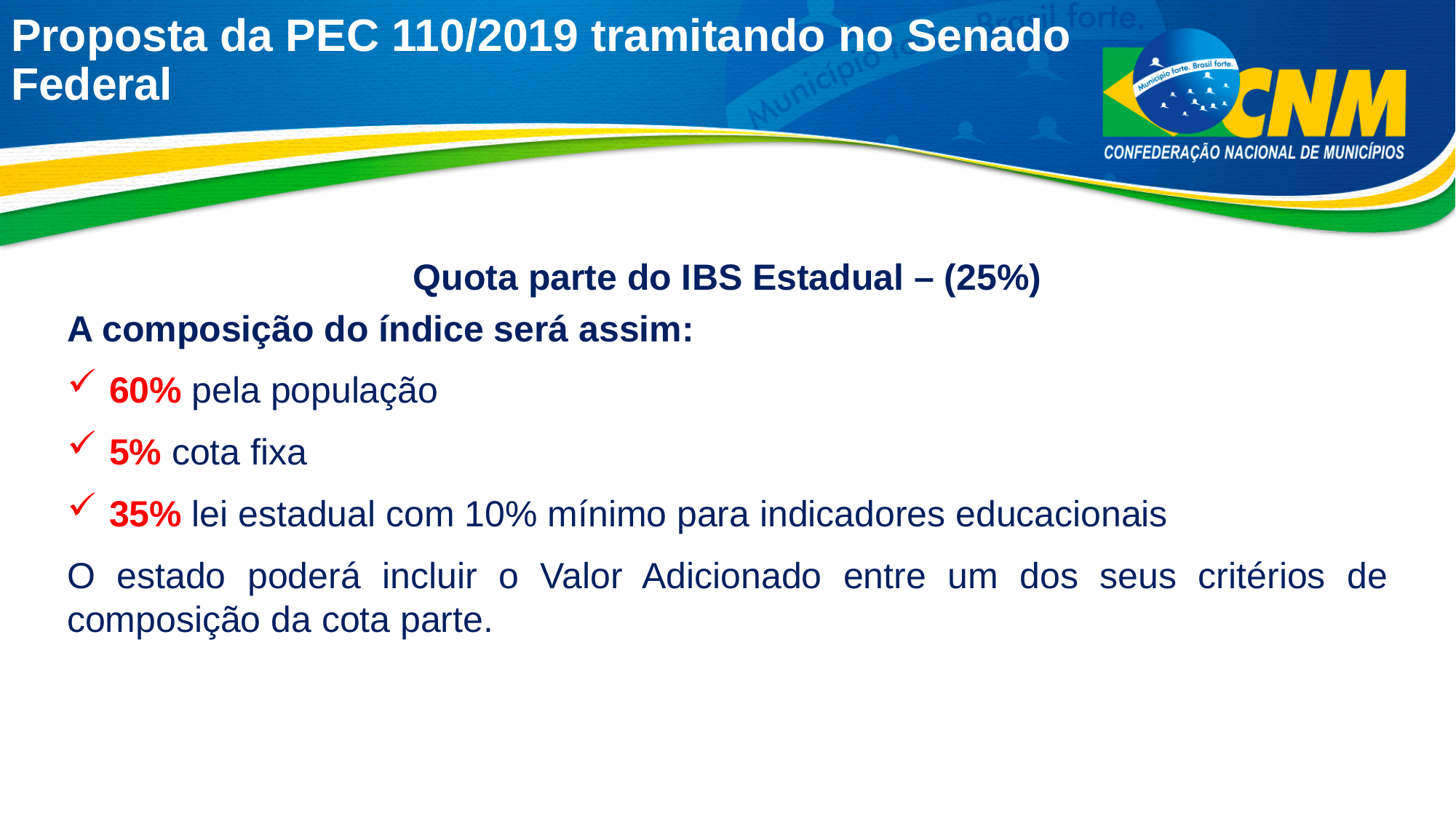

# Proposta da PEC 110/2019 tramitando no Senado Federal
Quota parte do IBS Estadual – (25%)
A composição do índice será assim:
60% pela população
5% cota fixa
35% lei estadual com 10% mínimo para indicadores educacionais
O estado poderá incluir o Valor Adicionado entre um dos seus critérios de composição da cota parte.